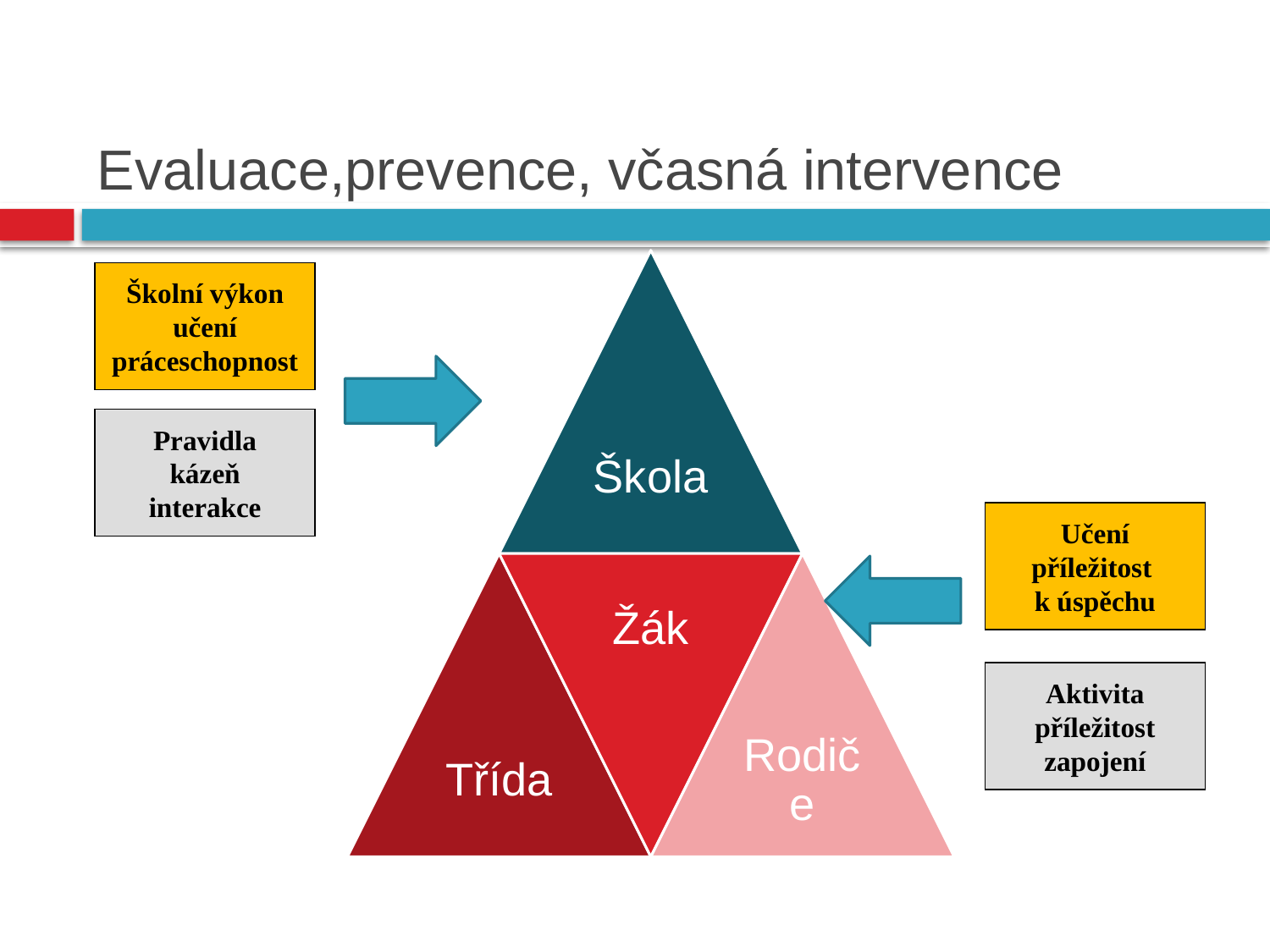

# Evaluace,prevence, včasná intervence
Škola
Třída
Žák
Rodiče
Školní výkon
učení
práceschopnost

Pravidla
kázeň
interakce
Učení
příležitost
k úspěchu

Aktivita
příležitost
zapojení